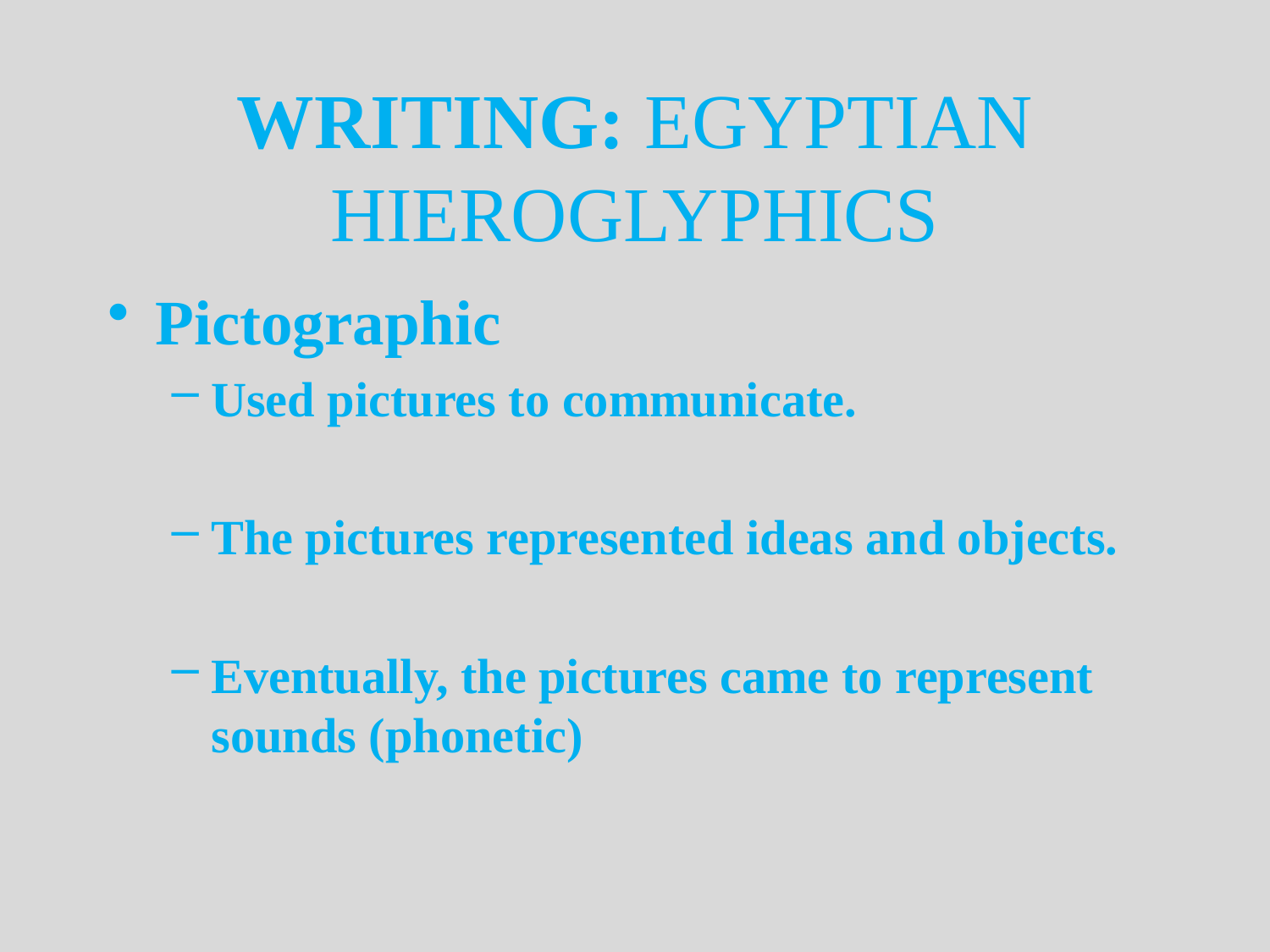

# WRITING: EGYPTIAN HIEROGLYPHICS
Pictographic
Used pictures to communicate.

The pictures represented ideas and objects.

Eventually, the pictures came to represent sounds (phonetic)